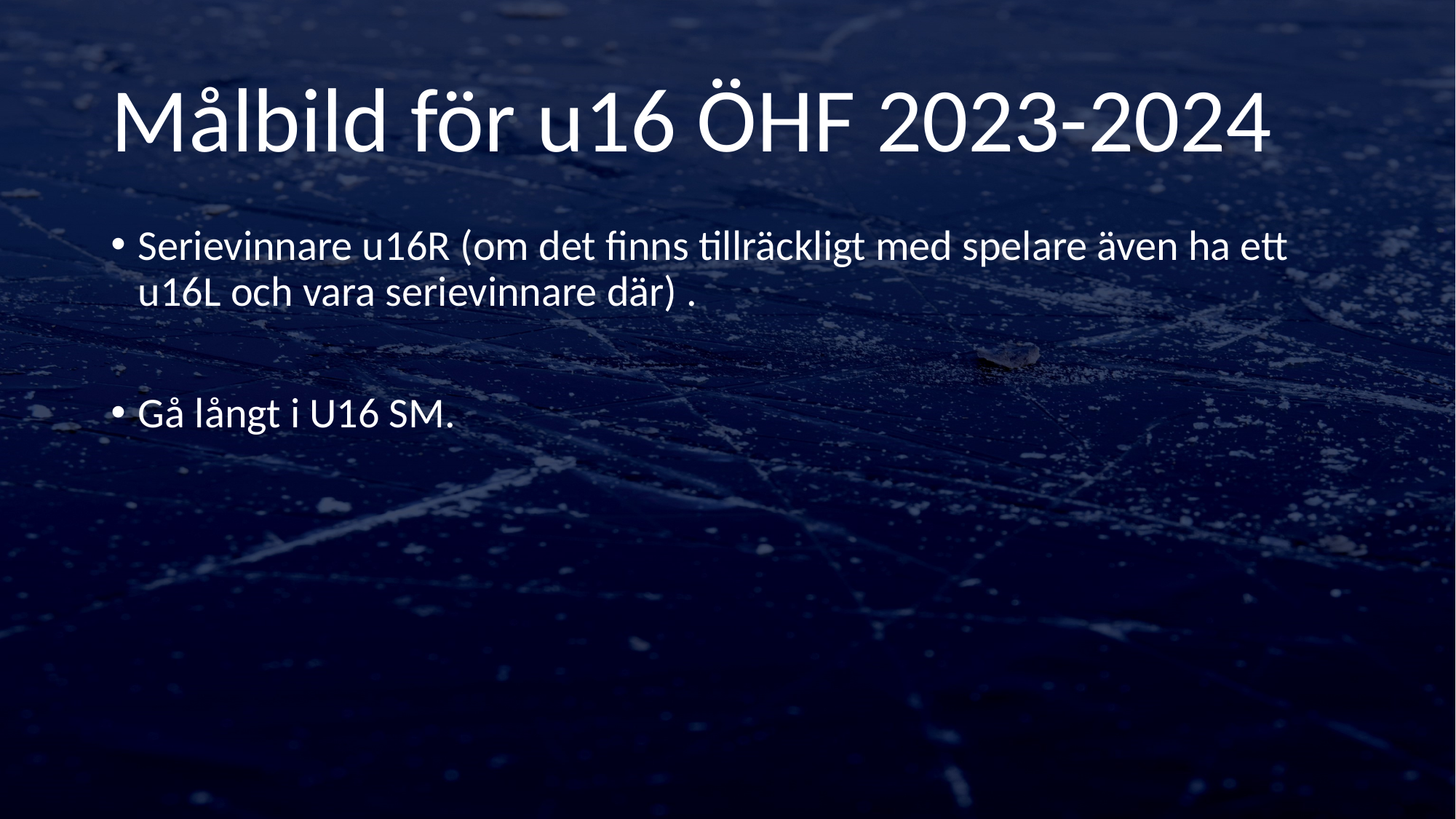

# Målbild för u16 ÖHF 2023-2024
Serievinnare u16R (om det finns tillräckligt med spelare även ha ett u16L och vara serievinnare där) .

Gå långt i U16 SM.